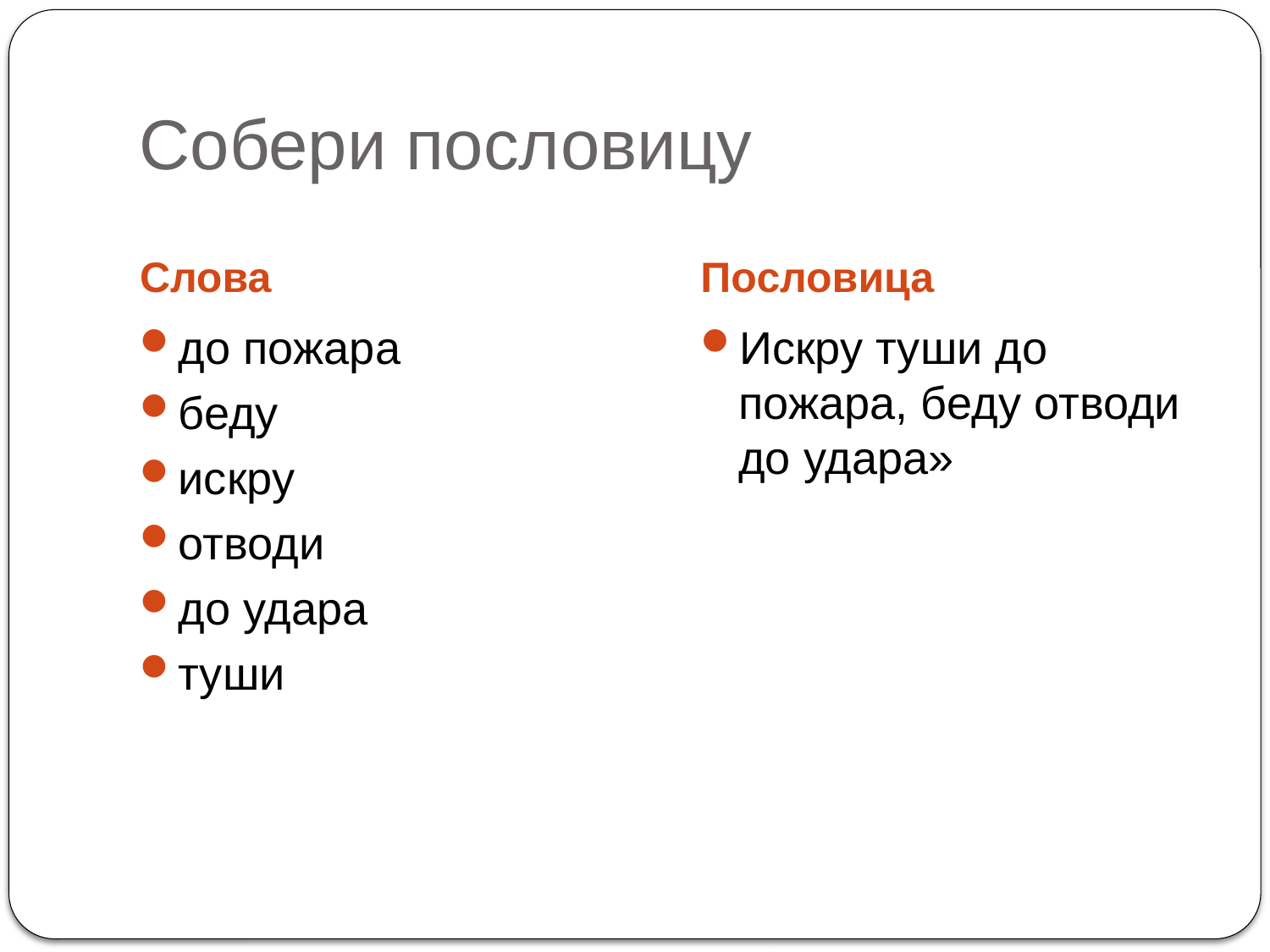

# Собери пословицу
Слова
Пословица
до пожара
беду
искру
отводи
до удара
туши

Искру туши до пожара, беду отводи до удара»